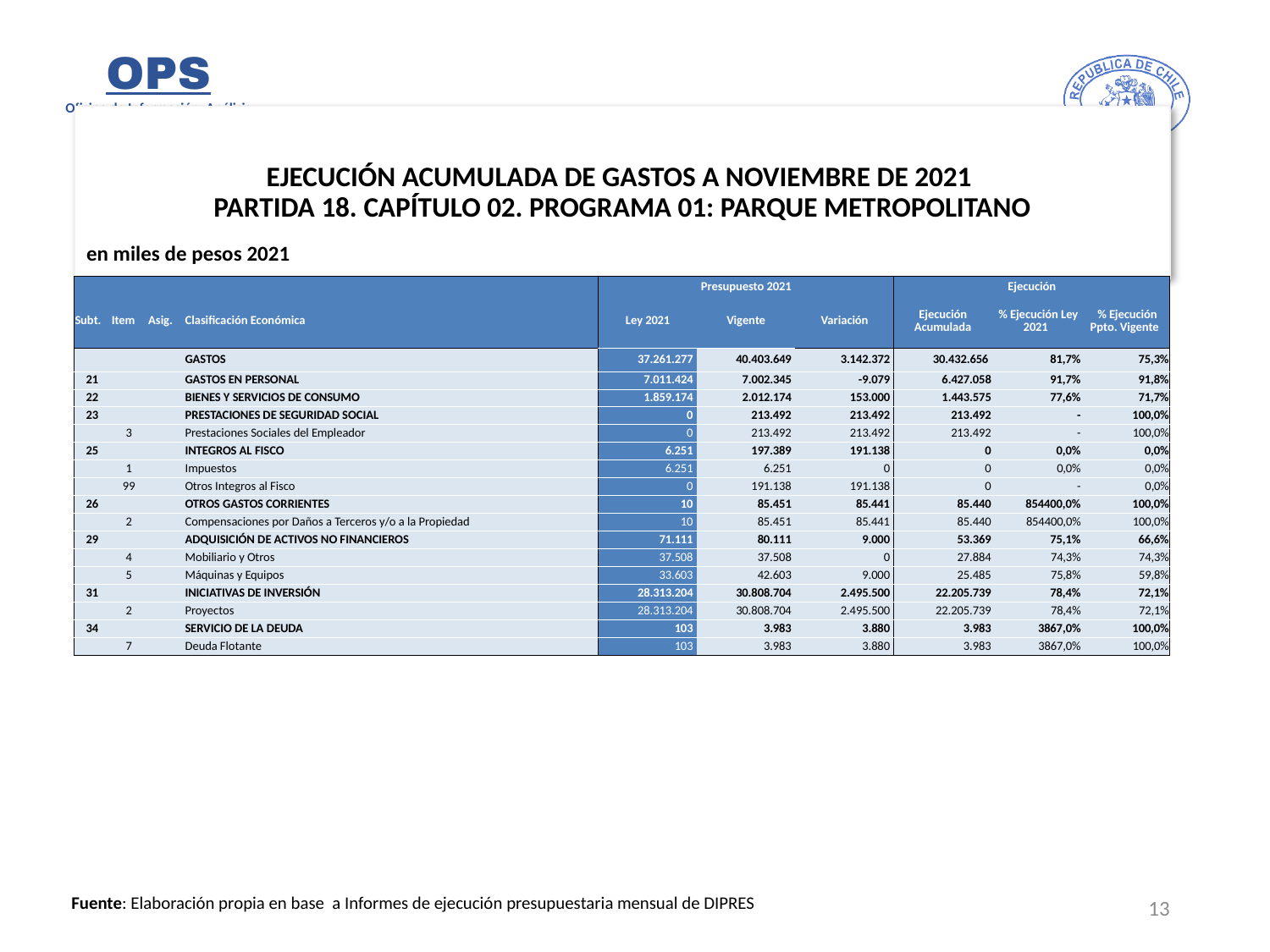

# EJECUCIÓN ACUMULADA DE GASTOS A NOVIEMBRE DE 2021 PARTIDA 18. CAPÍTULO 02. PROGRAMA 01: PARQUE METROPOLITANO
en miles de pesos 2021
|  |  |  |  | Presupuesto 2021 |  |  | Ejecución |  |  |
| --- | --- | --- | --- | --- | --- | --- | --- | --- | --- |
| Subt. | Item | Asig. | Clasificación Económica | Ley 2021 | Vigente | Variación | Ejecución Acumulada | % Ejecución Ley 2021 | % Ejecución Ppto. Vigente |
|  |  |  | GASTOS | 37.261.277 | 40.403.649 | 3.142.372 | 30.432.656 | 81,7% | 75,3% |
| 21 |  |  | GASTOS EN PERSONAL | 7.011.424 | 7.002.345 | -9.079 | 6.427.058 | 91,7% | 91,8% |
| 22 |  |  | BIENES Y SERVICIOS DE CONSUMO | 1.859.174 | 2.012.174 | 153.000 | 1.443.575 | 77,6% | 71,7% |
| 23 |  |  | PRESTACIONES DE SEGURIDAD SOCIAL | 0 | 213.492 | 213.492 | 213.492 | - | 100,0% |
|  | 3 |  | Prestaciones Sociales del Empleador | 0 | 213.492 | 213.492 | 213.492 | - | 100,0% |
| 25 |  |  | INTEGROS AL FISCO | 6.251 | 197.389 | 191.138 | 0 | 0,0% | 0,0% |
|  | 1 |  | Impuestos | 6.251 | 6.251 | 0 | 0 | 0,0% | 0,0% |
|  | 99 |  | Otros Integros al Fisco | 0 | 191.138 | 191.138 | 0 | - | 0,0% |
| 26 |  |  | OTROS GASTOS CORRIENTES | 10 | 85.451 | 85.441 | 85.440 | 854400,0% | 100,0% |
|  | 2 |  | Compensaciones por Daños a Terceros y/o a la Propiedad | 10 | 85.451 | 85.441 | 85.440 | 854400,0% | 100,0% |
| 29 |  |  | ADQUISICIÓN DE ACTIVOS NO FINANCIEROS | 71.111 | 80.111 | 9.000 | 53.369 | 75,1% | 66,6% |
|  | 4 |  | Mobiliario y Otros | 37.508 | 37.508 | 0 | 27.884 | 74,3% | 74,3% |
|  | 5 |  | Máquinas y Equipos | 33.603 | 42.603 | 9.000 | 25.485 | 75,8% | 59,8% |
| 31 |  |  | INICIATIVAS DE INVERSIÓN | 28.313.204 | 30.808.704 | 2.495.500 | 22.205.739 | 78,4% | 72,1% |
|  | 2 |  | Proyectos | 28.313.204 | 30.808.704 | 2.495.500 | 22.205.739 | 78,4% | 72,1% |
| 34 |  |  | SERVICIO DE LA DEUDA | 103 | 3.983 | 3.880 | 3.983 | 3867,0% | 100,0% |
|  | 7 |  | Deuda Flotante | 103 | 3.983 | 3.880 | 3.983 | 3867,0% | 100,0% |
13